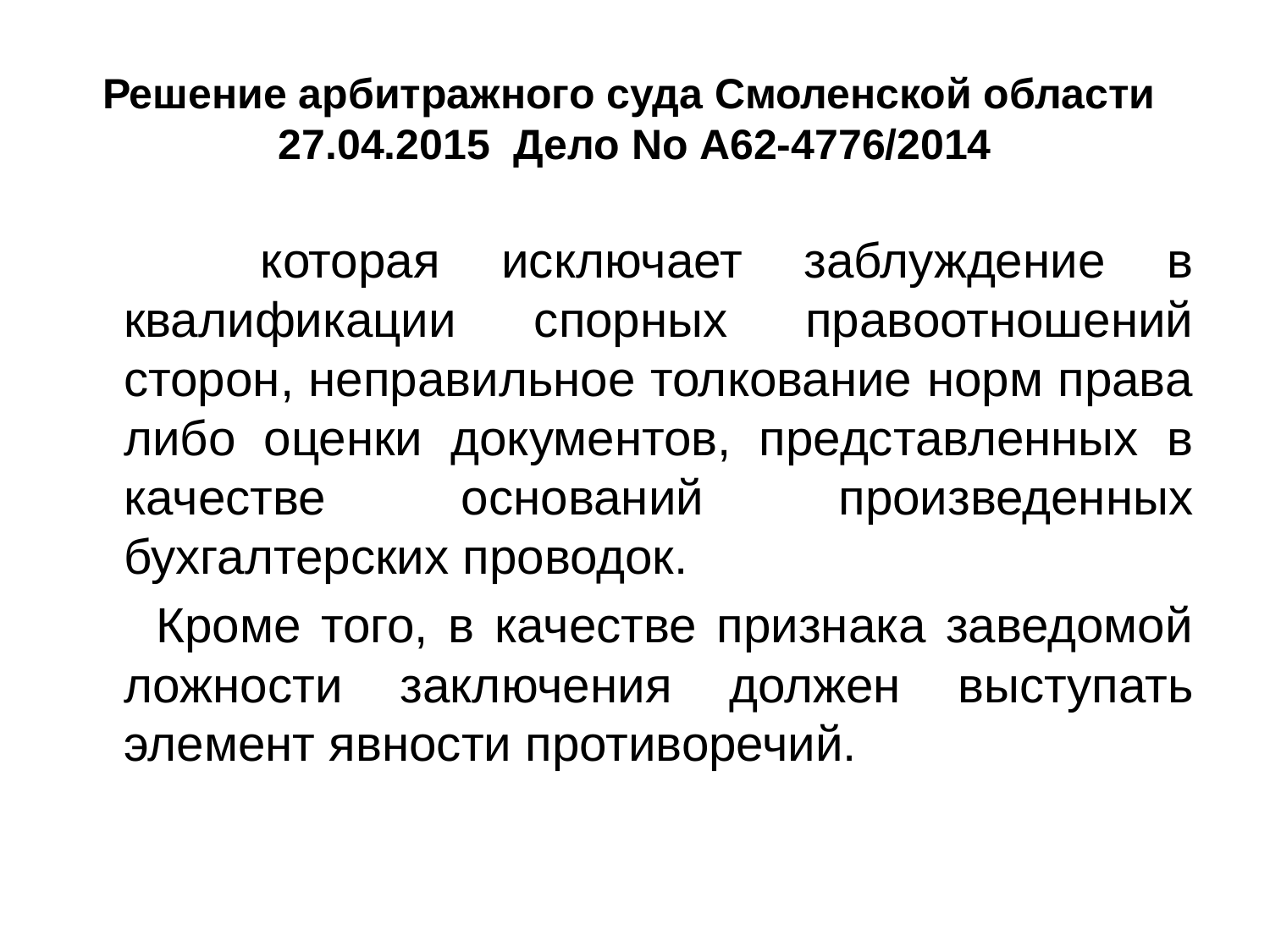

Решение арбитражного суда Смоленской области
27.04.2015  Дело No А62-4776/2014
   которая исключает заблуждение в квалификации спорных правоотношений сторон, неправильное толкование норм права либо оценки документов, представленных в качестве оснований произведенных бухгалтерских проводок.
    Кроме того, в качестве признака заведомой ложности заключения должен выступать элемент явности противоречий.